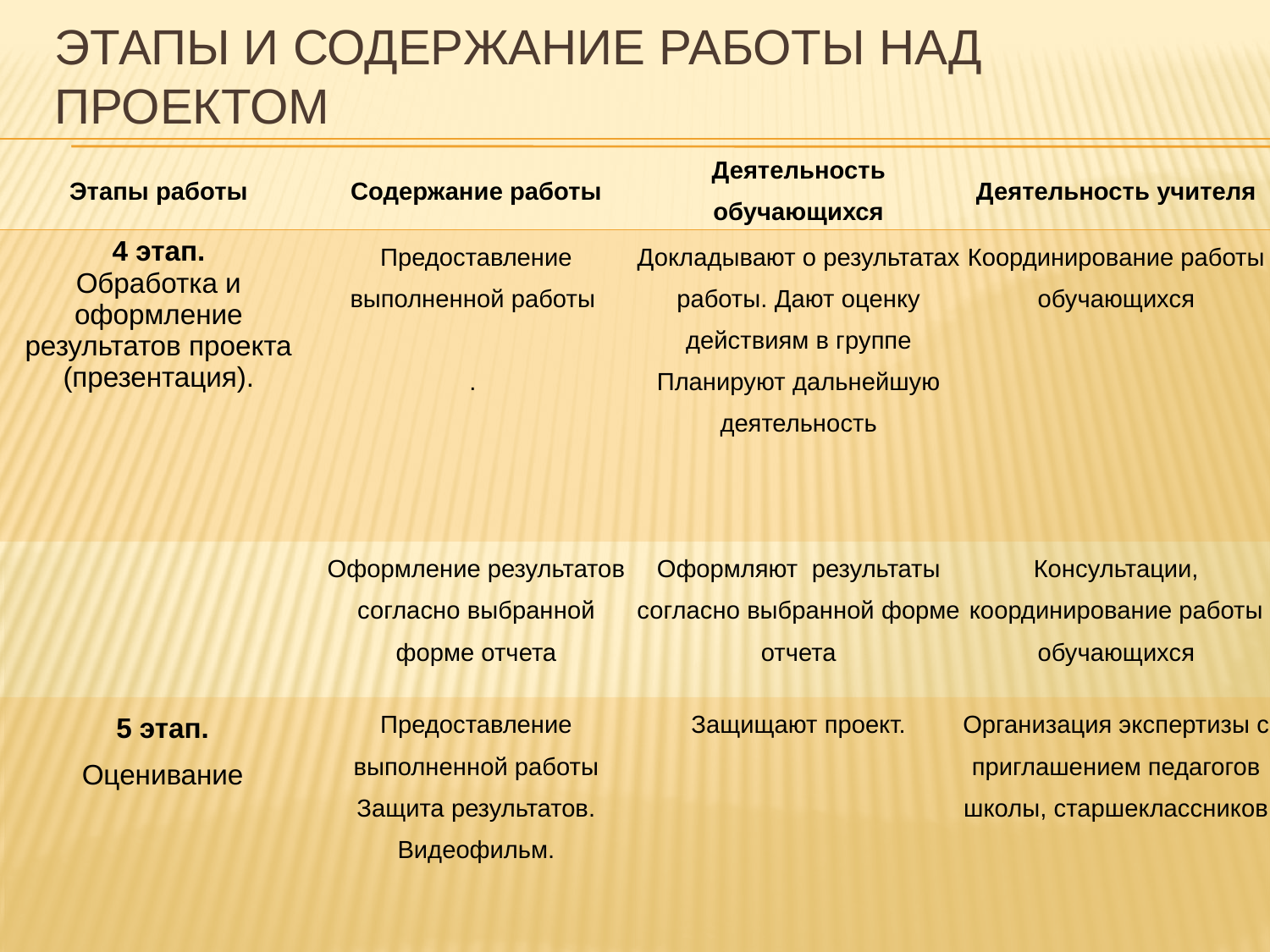

# Этапы и содержание работы над проектом
| Этапы работы | Содержание работы | Деятельность обучающихся | Деятельность учителя |
| --- | --- | --- | --- |
| 4 этап. Обработка и оформление результатов проекта (презентация). | Предоставление выполненной работы . | Докладывают о результатах работы. Дают оценку действиям в группе Планируют дальнейшую деятельность | Координирование работы обучающихся |
|  | Оформление результатов согласно выбранной форме отчета | Оформляют результаты согласно выбранной форме отчета | Консультации, координирование работы обучающихся |
| 5 этап. Оценивание | Предоставление выполненной работы Защита результатов. Видеофильм. | Защищают проект. | Организация экспертизы с приглашением педагогов школы, старшеклассников |